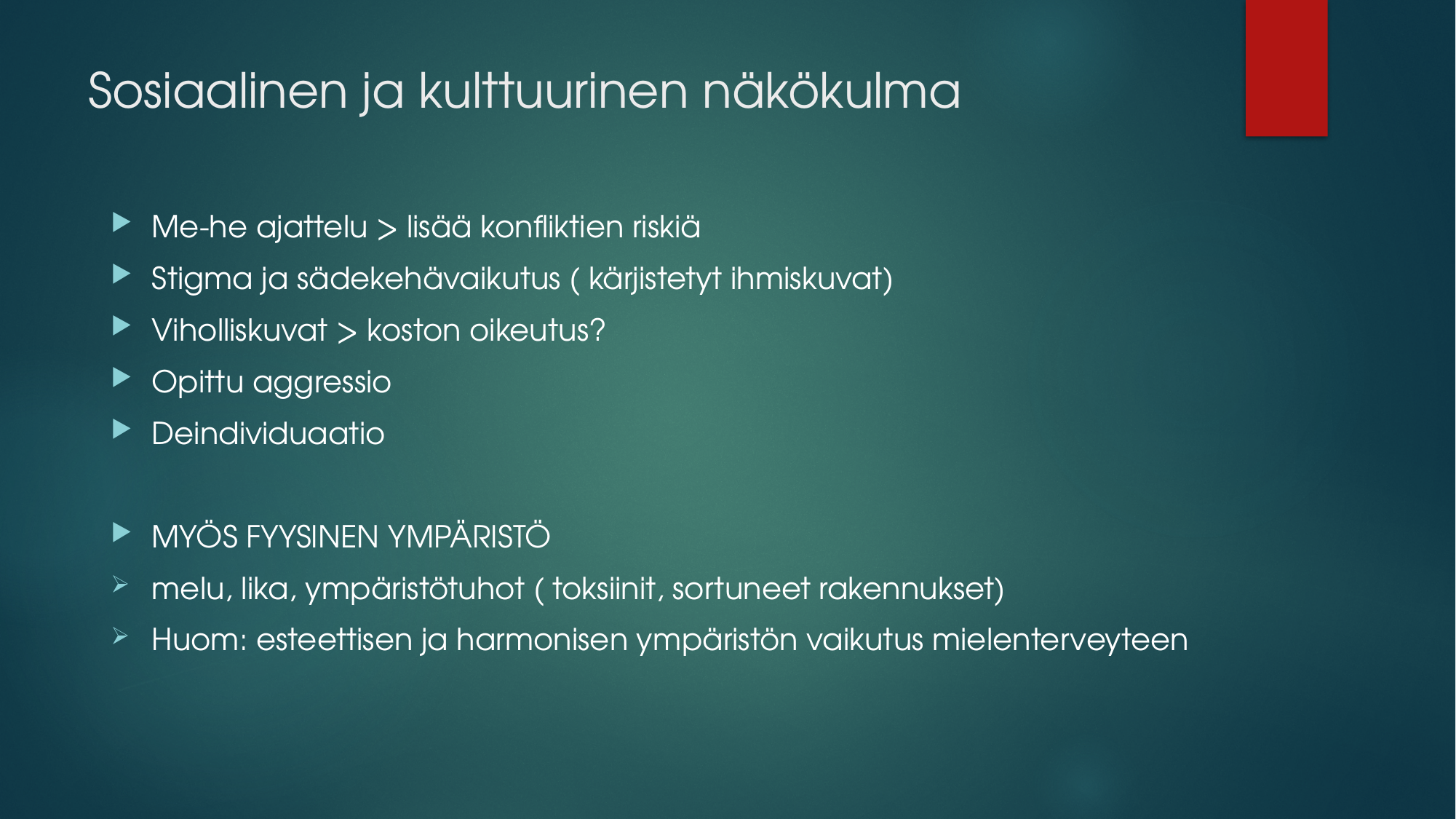

# Sosiaalinen ja kulttuurinen näkökulma
Me-he ajattelu > lisää konfliktien riskiä
Stigma ja sädekehävaikutus ( kärjistetyt ihmiskuvat)
Viholliskuvat > koston oikeutus?
Opittu aggressio
Deindividuaatio

MYÖS FYYSINEN YMPÄRISTÖ
melu, lika, ympäristötuhot ( toksiinit, sortuneet rakennukset)
Huom: esteettisen ja harmonisen ympäristön vaikutus mielenterveyteen